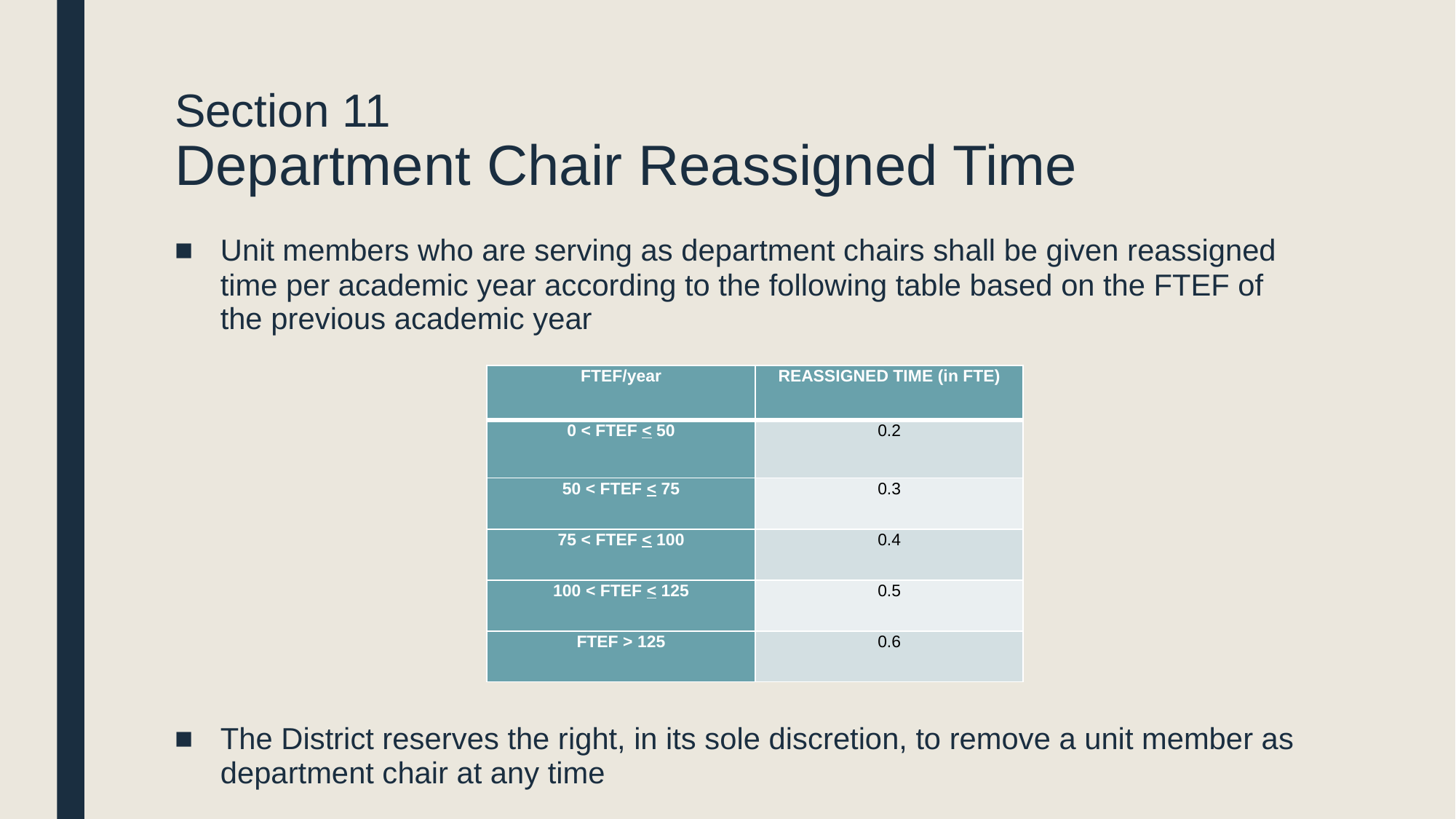

# Section 11 Department Chair Reassigned Time
Unit members who are serving as department chairs shall be given reassigned time per academic year according to the following table based on the FTEF of the previous academic year

The District reserves the right, in its sole discretion, to remove a unit member as department chair at any time

| FTEF/year | REASSIGNED TIME (in FTE) |
| --- | --- |
| 0 < FTEF < 50 | 0.2 |
| 50 < FTEF < 75 | 0.3 |
| 75 < FTEF < 100 | 0.4 |
| 100 < FTEF < 125 | 0.5 |
| FTEF > 125 | 0.6 |